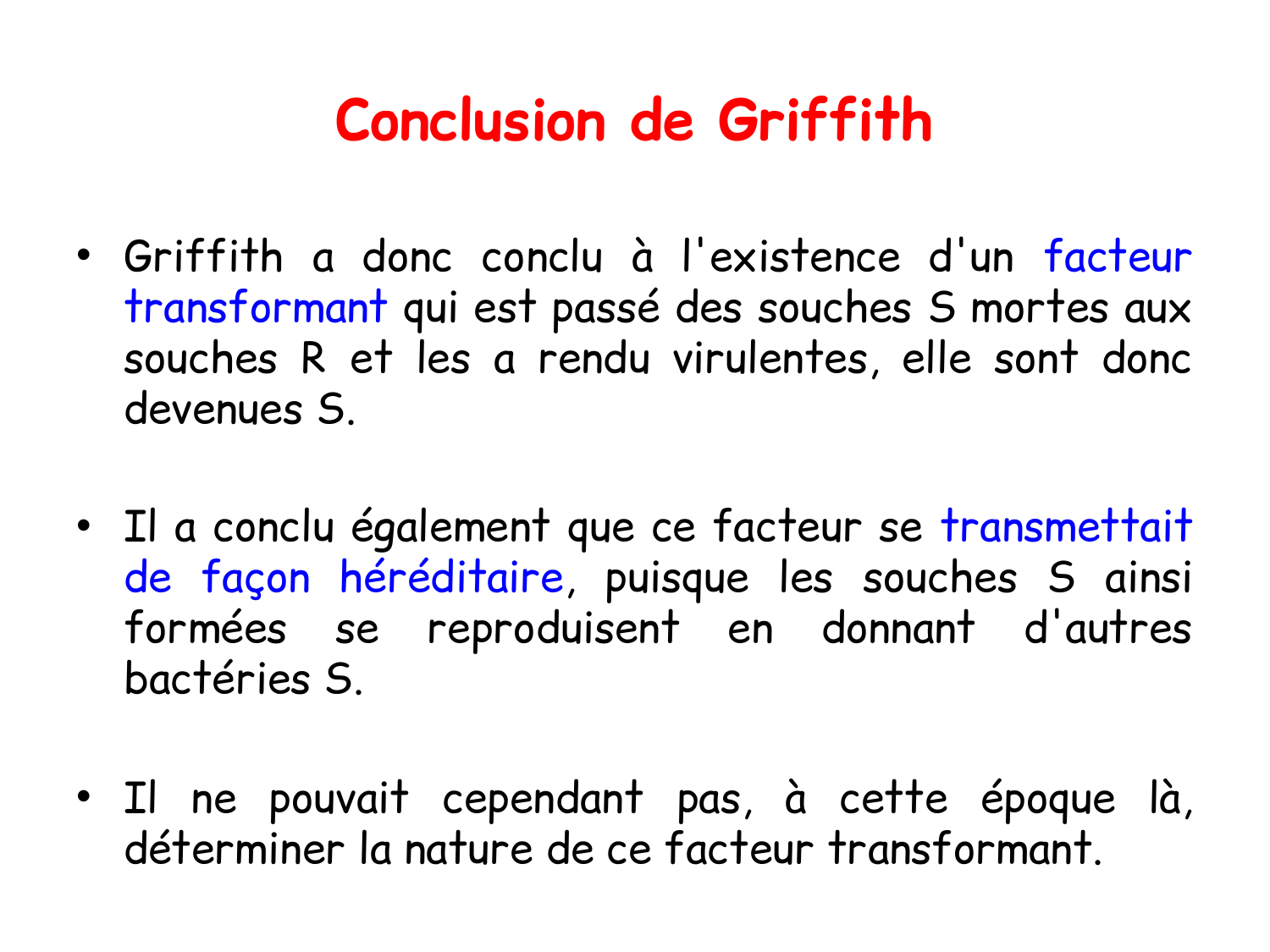

# Conclusion de Griffith
Griffith a donc conclu à l'existence d'un facteur transformant qui est passé des souches S mortes aux souches R et les a rendu virulentes, elle sont donc devenues S.

Il a conclu également que ce facteur se transmettait de façon héréditaire, puisque les souches S ainsi formées se reproduisent en donnant d'autres bactéries S.

Il ne pouvait cependant pas, à cette époque là, déterminer la nature de ce facteur transformant.